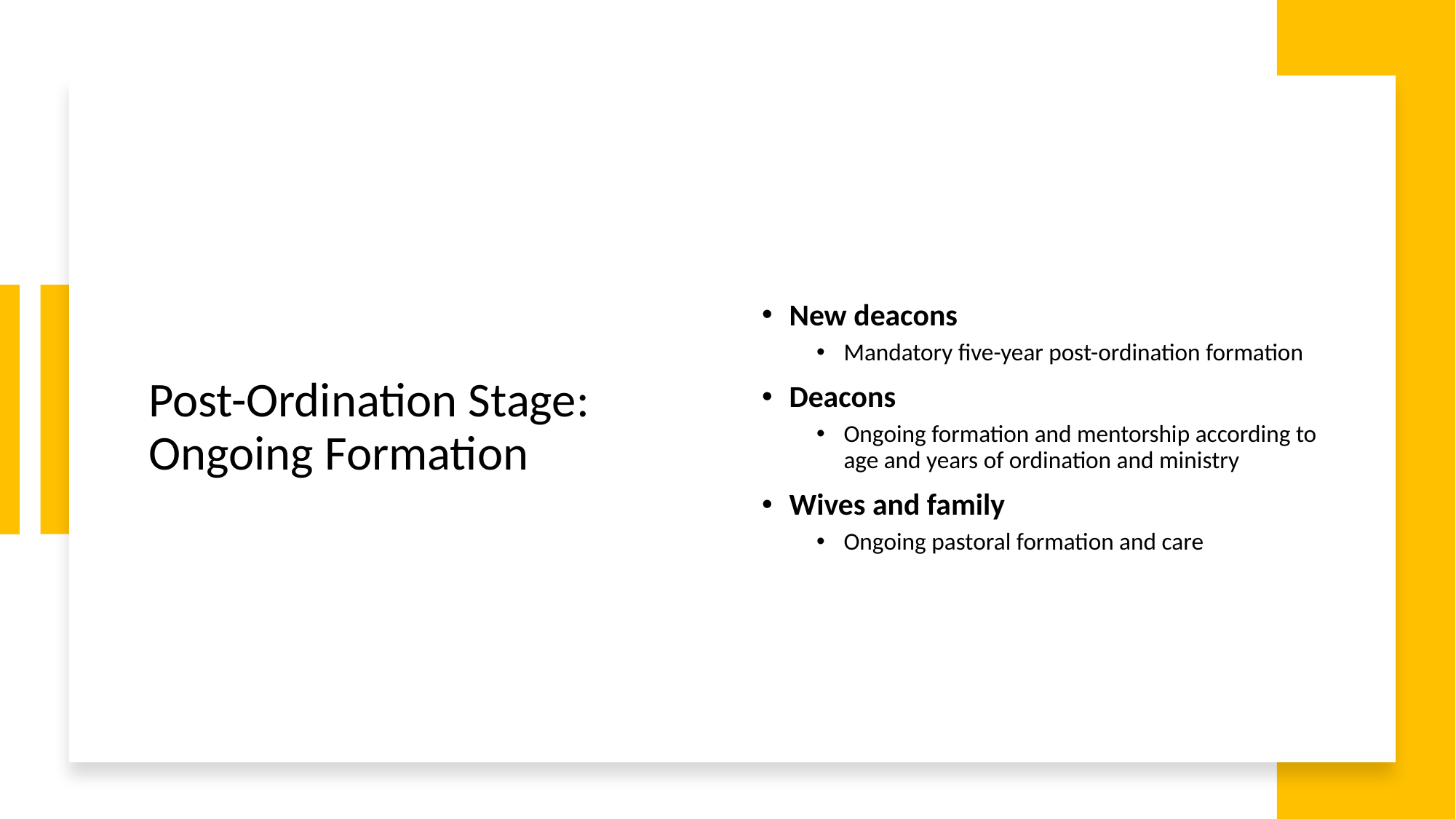

# Post-Ordination Stage: Ongoing Formation
New deacons
Mandatory five-year post-ordination formation
Deacons
Ongoing formation and mentorship according to age and years of ordination and ministry
Wives and family
Ongoing pastoral formation and care